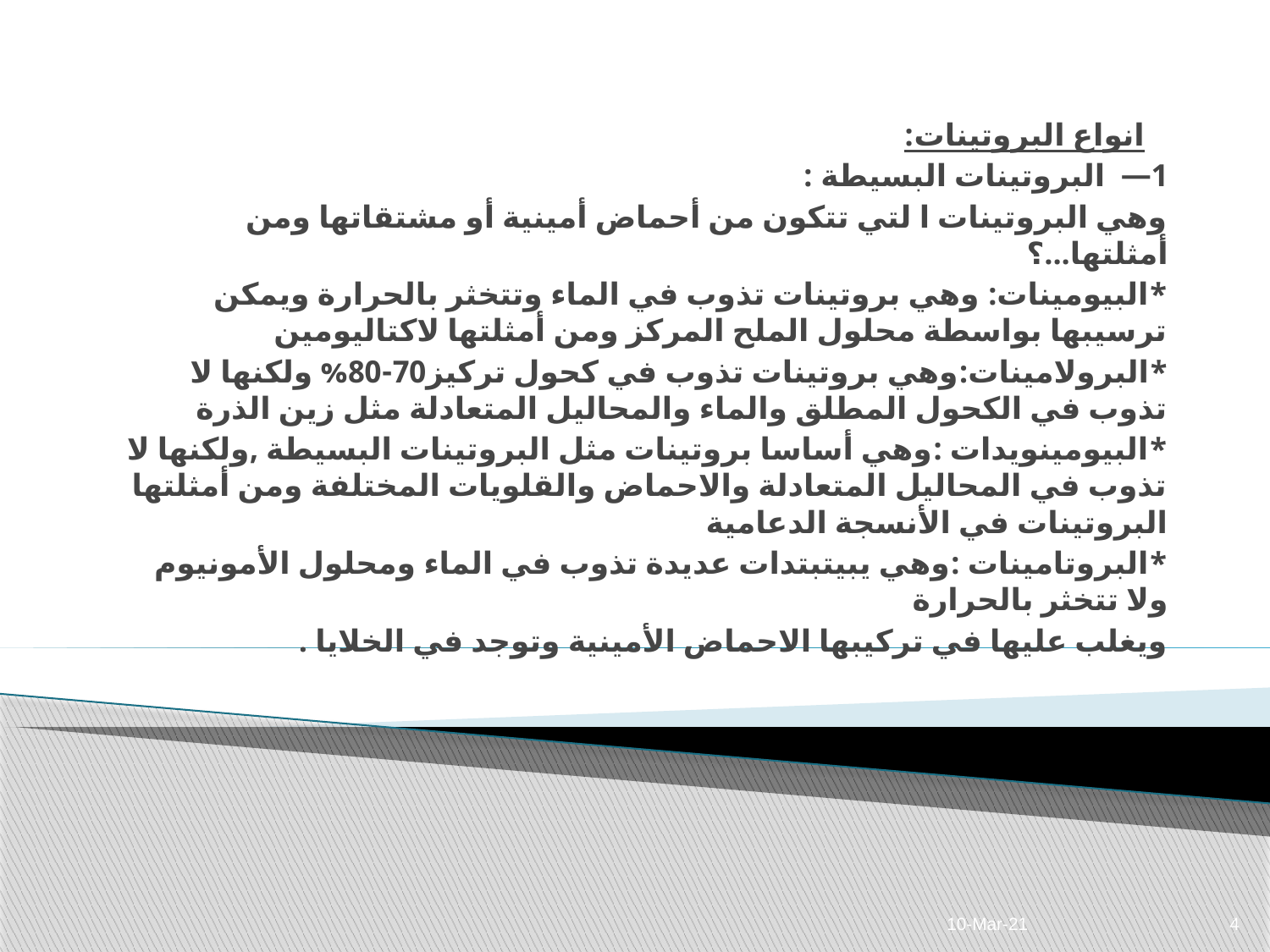

انواع البروتينات:
1—  البروتينات البسيطة :
وهي البروتينات ا لتي تتكون من أحماض أمينية أو مشتقاتها ومن أمثلتها...؟
*البيومينات: وهي بروتينات تذوب في الماء وتتخثر بالحرارة ويمكن ترسيبها بواسطة محلول الملح المركز ومن أمثلتها لاكتاليومين
*البرولامينات:وهي بروتينات تذوب في كحول تركيز70-80% ولكنها لا تذوب في الكحول المطلق والماء والمحاليل المتعادلة مثل زين الذرة
*البيومينويدات :وهي أساسا بروتينات مثل البروتينات البسيطة ,ولكنها لا تذوب في المحاليل المتعادلة والاحماض والقلويات المختلفة ومن أمثلتها البروتينات في الأنسجة الدعامية
*البروتامينات :وهي يبيتبتدات عديدة تذوب في الماء ومحلول الأمونيوم ولا تتخثر بالحرارة
ويغلب عليها في تركيبها الاحماض الأمينية وتوجد في الخلايا .

10-Mar-21
4